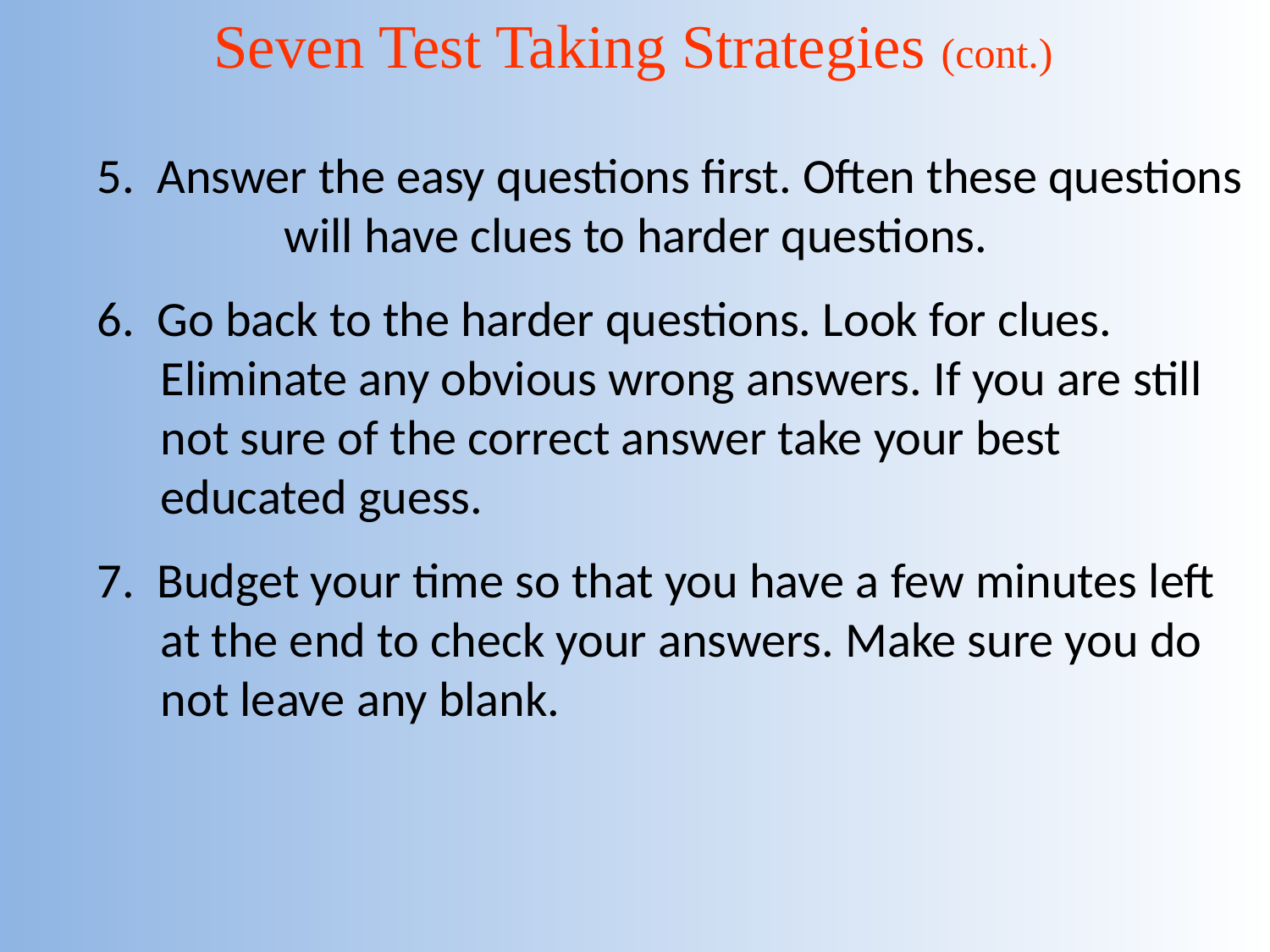

Seven Test Taking Strategies (cont.)
5.  Answer the easy questions first. Often these questions             will have clues to harder questions.
6.  Go back to the harder questions. Look for clues.      Eliminate any obvious wrong answers. If you are still not sure of the correct answer take your best educated guess.
7.  Budget your time so that you have a few minutes left  at the end to check your answers. Make sure you do not leave any blank.